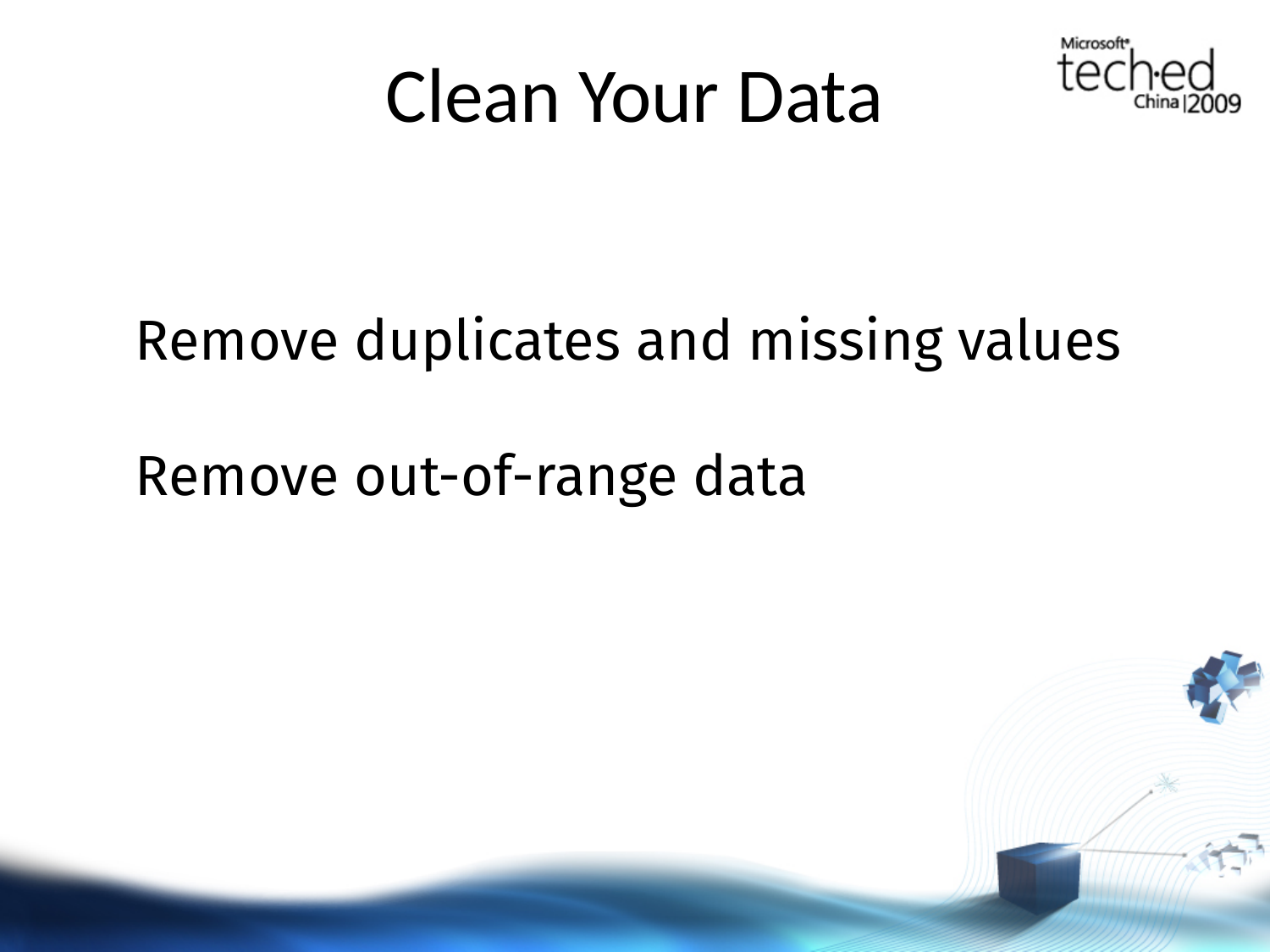

# Clean Your Data
Remove duplicates and missing values

Remove out-of-range data